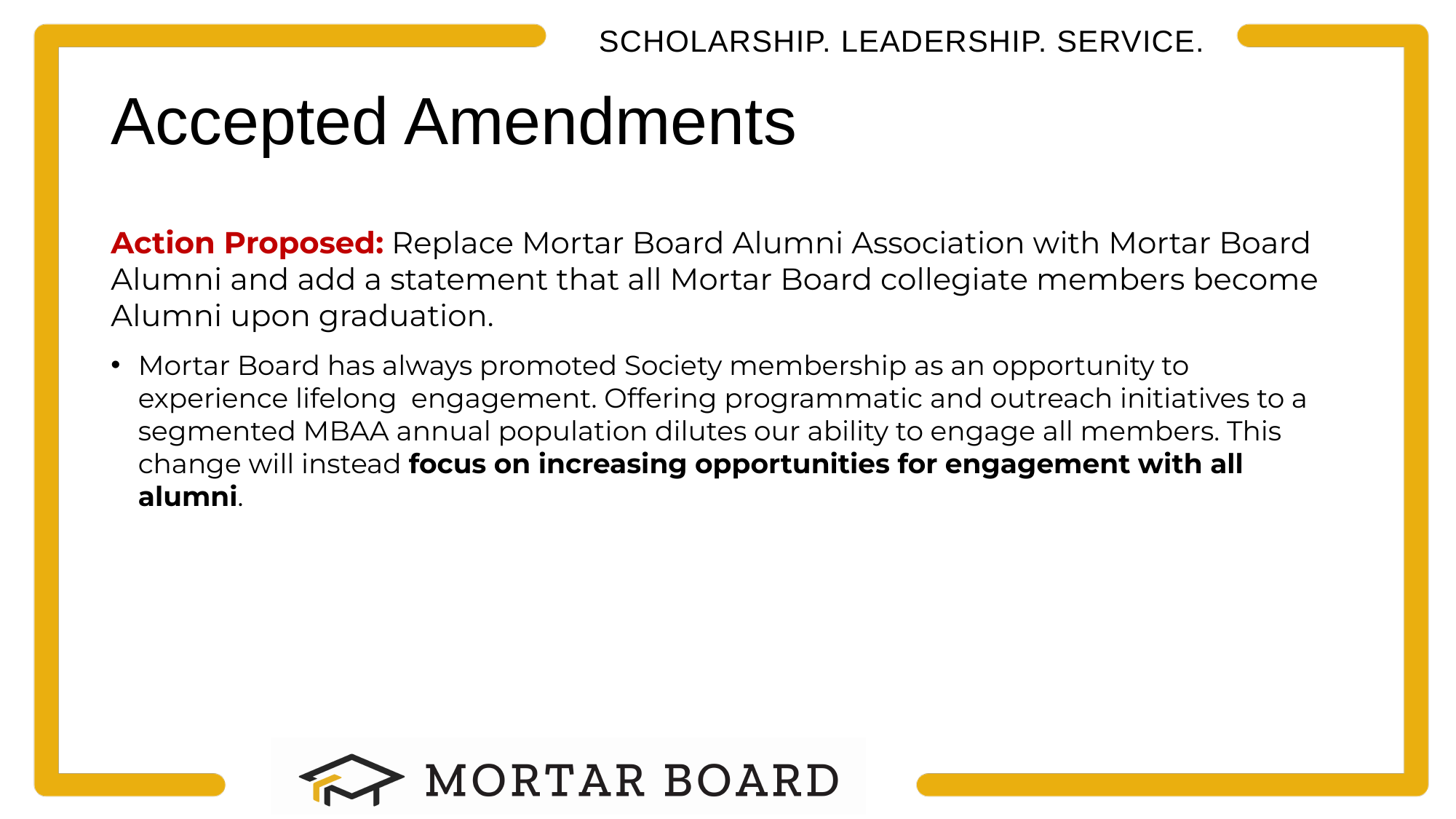

# Accepted Amendments
Action Proposed: Replace Mortar Board Alumni Association with Mortar Board Alumni and add a statement that all Mortar Board collegiate members become Alumni upon graduation.
Mortar Board has always promoted Society membership as an opportunity to experience lifelong  engagement. Offering programmatic and outreach initiatives to a segmented MBAA annual population dilutes our ability to engage all members. This change will instead focus on increasing opportunities for engagement with all alumni.